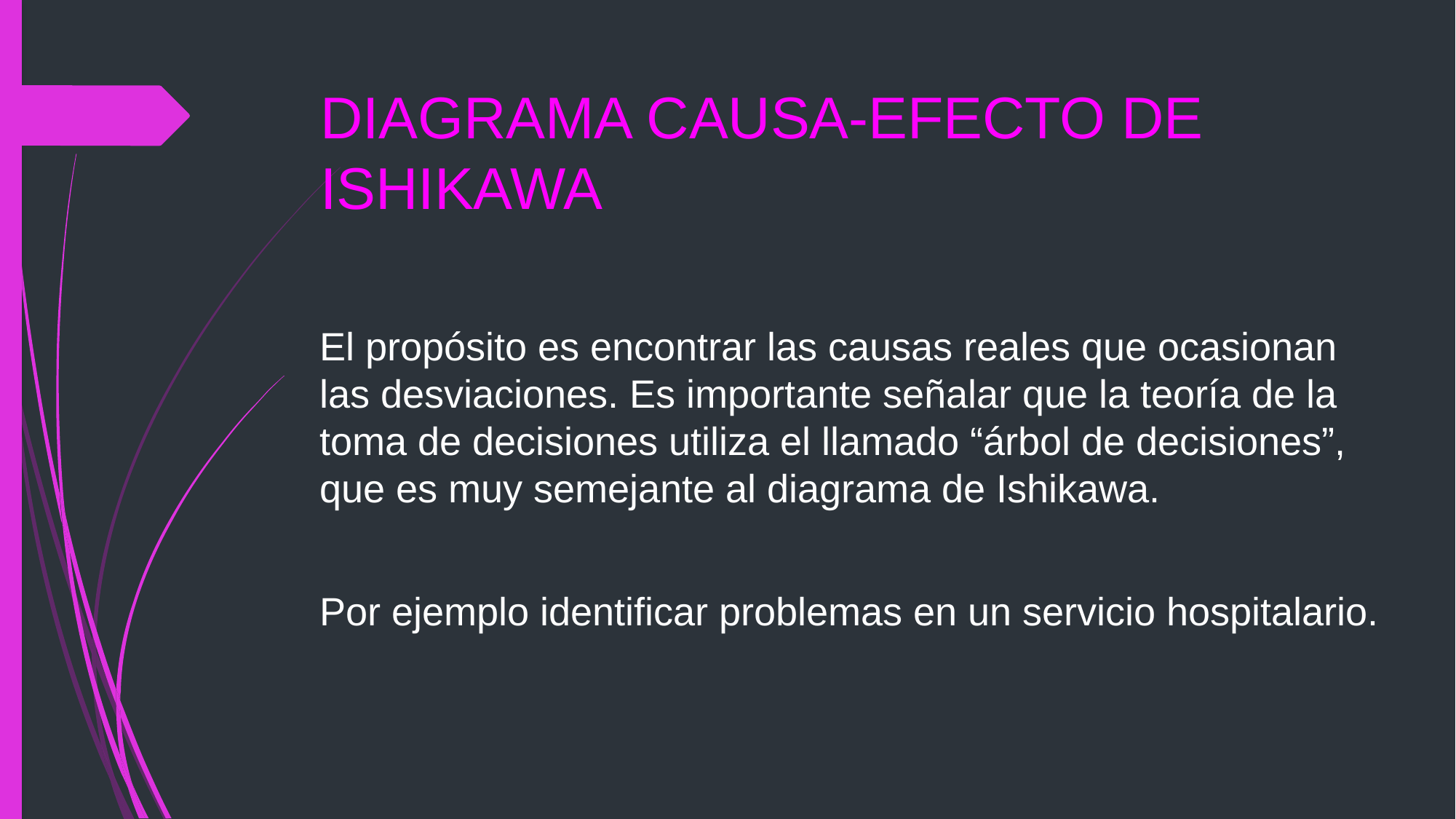

# DIAGRAMA CAUSA-EFECTO DE ISHIKAWA

El propósito es encontrar las causas reales que ocasionan las desviaciones. Es importante señalar que la teoría de la toma de decisiones utiliza el llamado “árbol de decisiones”, que es muy semejante al diagrama de Ishikawa.

Por ejemplo identificar problemas en un servicio hospitalario.